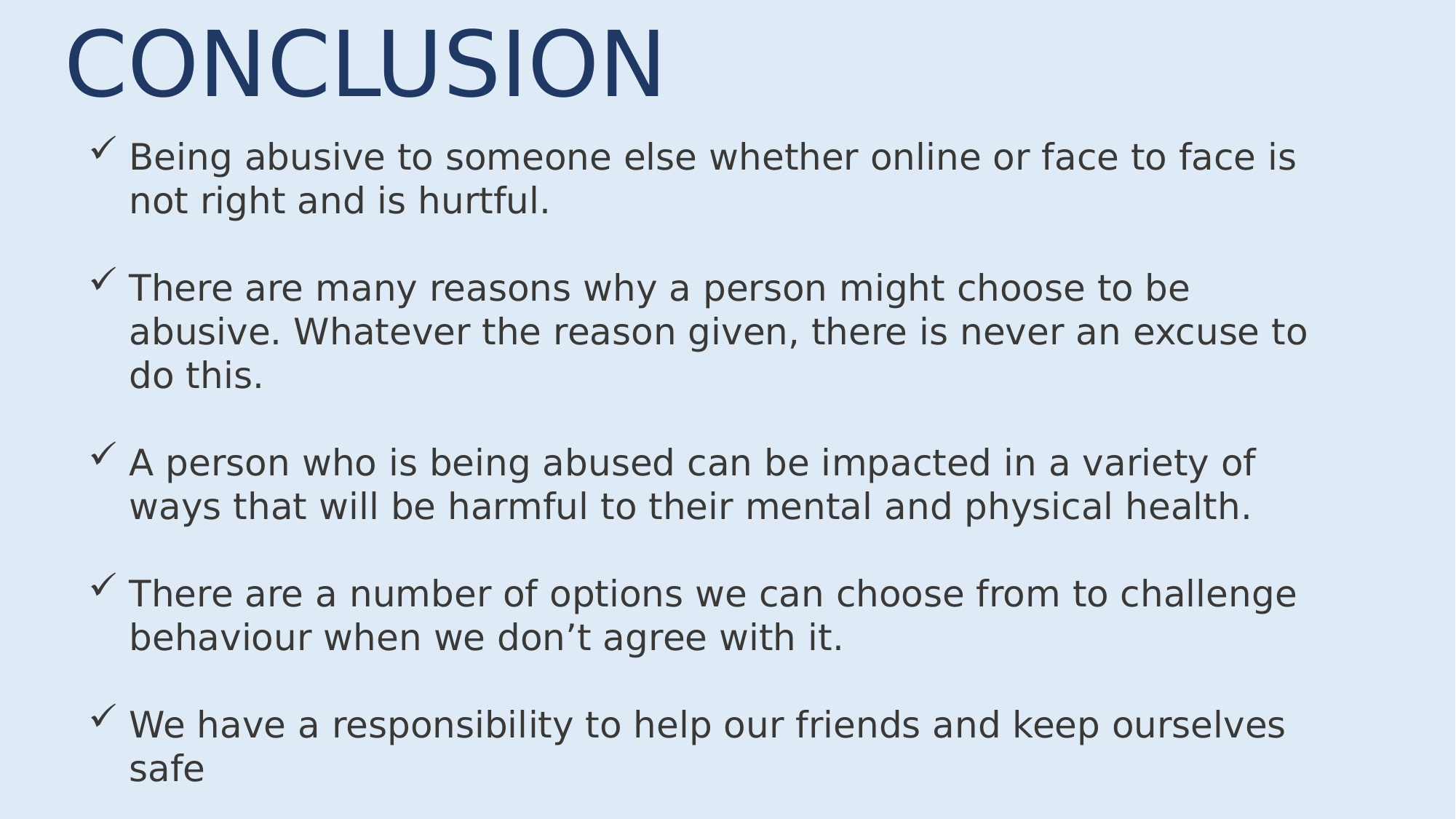

CONCLUSION
Being abusive to someone else whether online or face to face is not right and is hurtful.

There are many reasons why a person might choose to be abusive. Whatever the reason given, there is never an excuse to do this.

A person who is being abused can be impacted in a variety of ways that will be harmful to their mental and physical health.

There are a number of options we can choose from to challenge behaviour when we don’t agree with it.

We have a responsibility to help our friends and keep ourselves safe